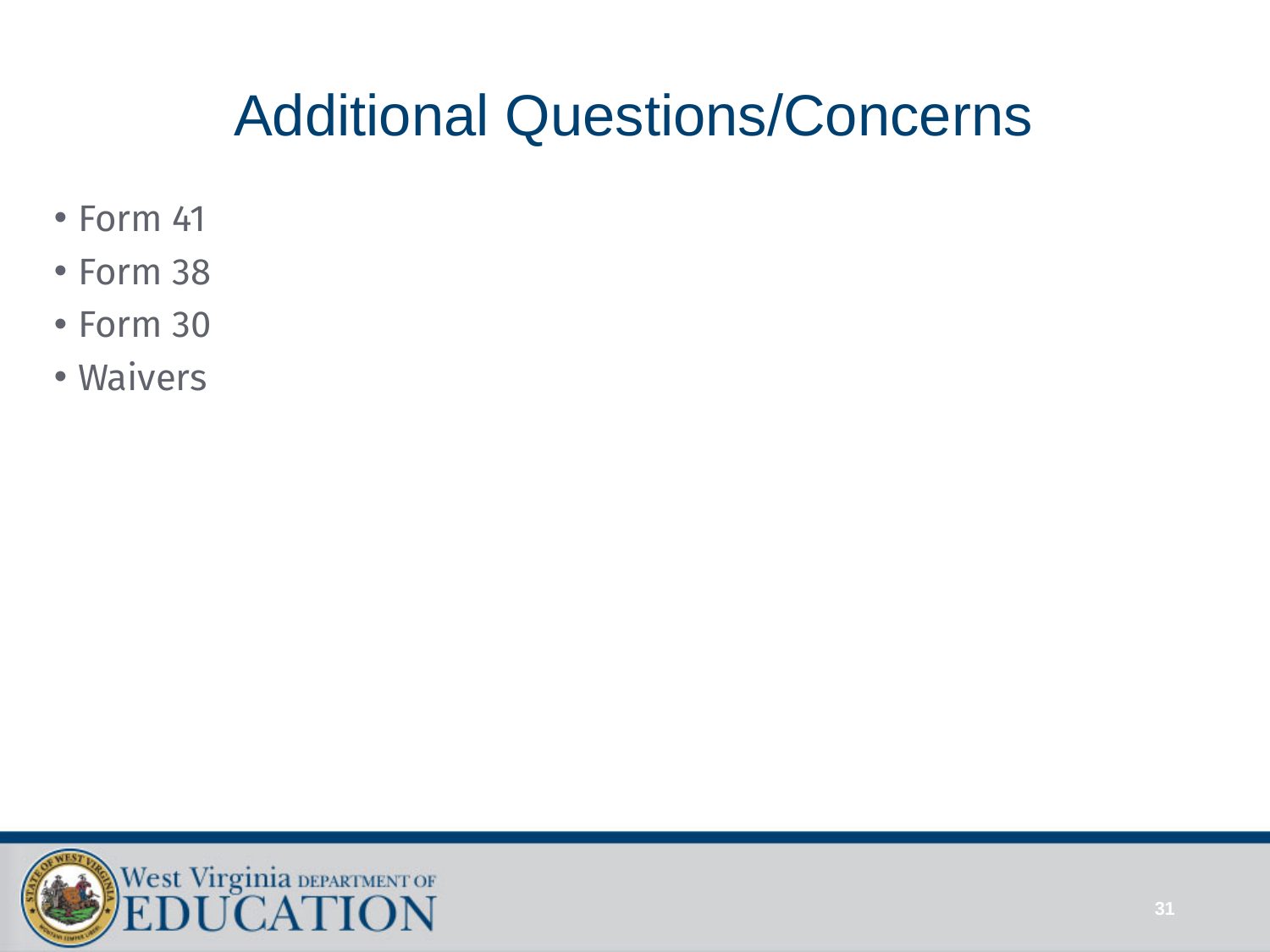

# Additional Questions/Concerns
Form 41
Form 38
Form 30
Waivers
31